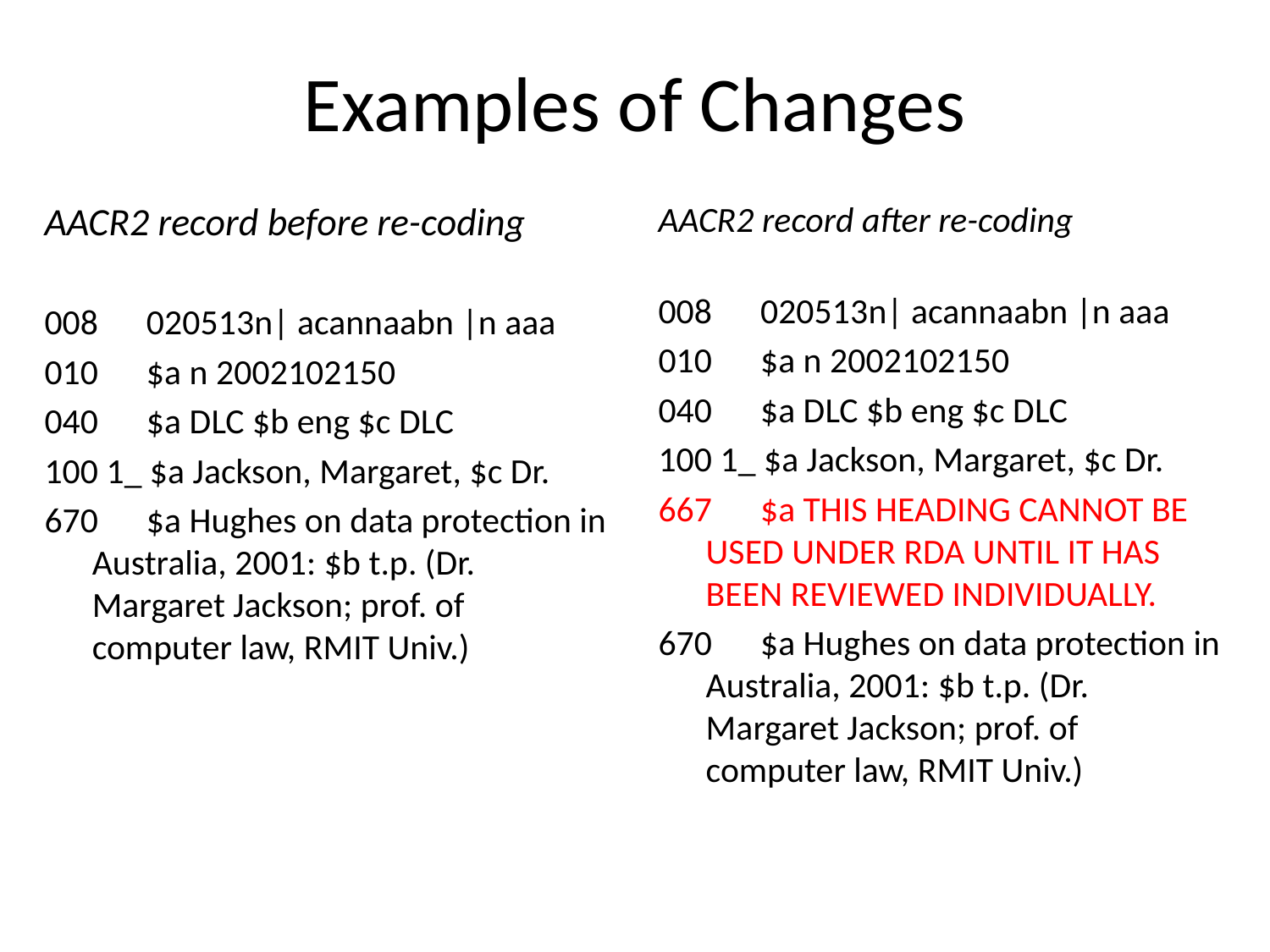

# Examples of Changes
AACR2 record before re-coding

008      020513n| acannaabn |n aaa
010      $a n 2002102150
040      $a DLC $b eng $c DLC
100 1_ $a Jackson, Margaret, $c Dr.
670      $a Hughes on data protection in Australia, 2001: $b t.p. (Dr. Margaret Jackson; prof. of computer law, RMIT Univ.)
AACR2 record after re-coding

008      020513n| acannaabn |n aaa
010      $a n 2002102150
040      $a DLC $b eng $c DLC
100 1_ $a Jackson, Margaret, $c Dr.
667      $a THIS HEADING CANNOT BE USED UNDER RDA UNTIL IT HAS BEEN REVIEWED INDIVIDUALLY.
670      $a Hughes on data protection in Australia, 2001: $b t.p. (Dr. Margaret Jackson; prof. of computer law, RMIT Univ.)